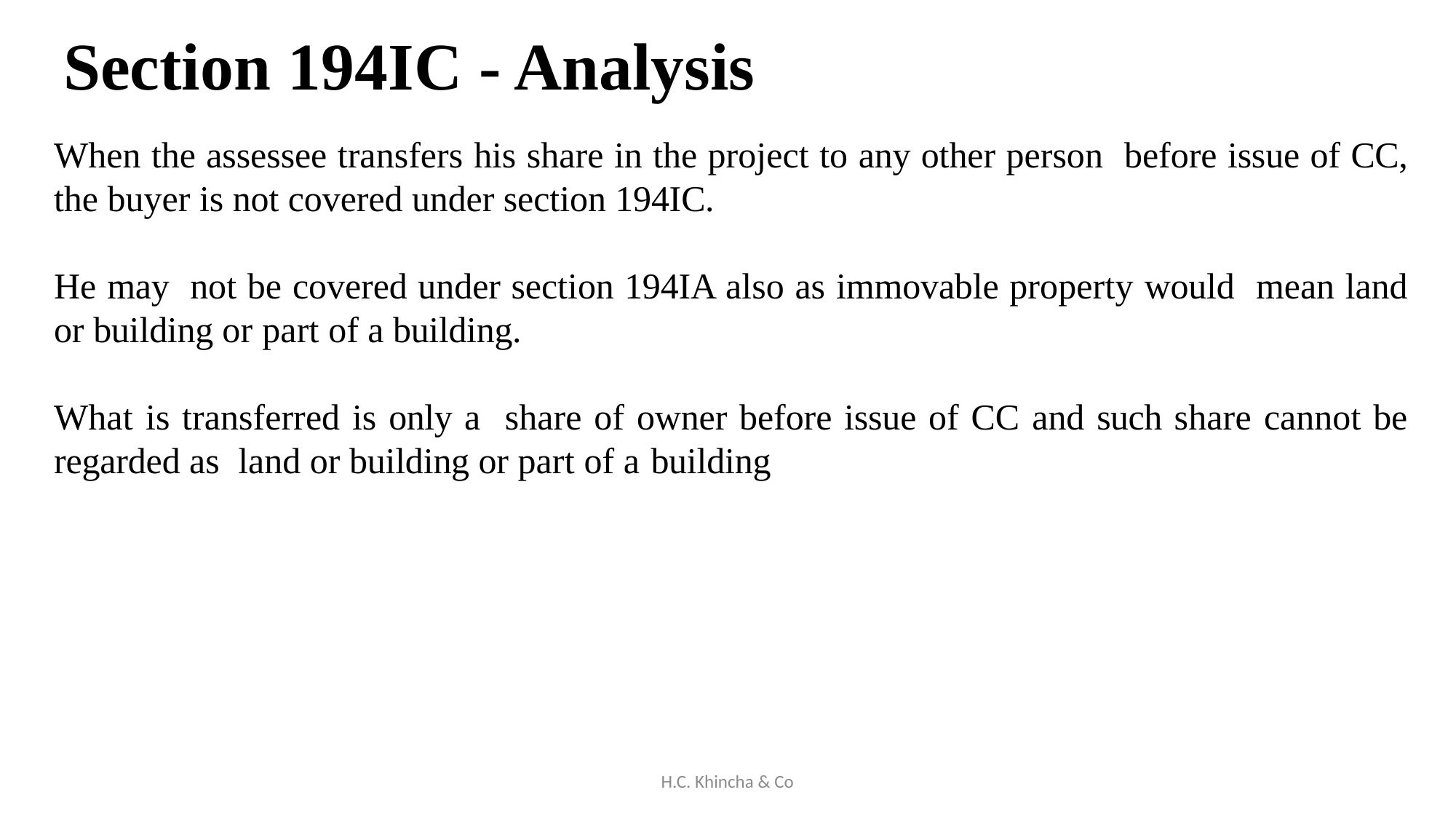

# Section 194IC - Analysis
When the assessee transfers his share in the project to any other person  before issue of CC, the buyer is not covered under section 194IC.

He may  not be covered under section 194IA also as immovable property would  mean land or building or part of a building.

What is transferred is only a  share of owner before issue of CC and such share cannot be regarded as  land or building or part of a building

H.C. Khincha & Co